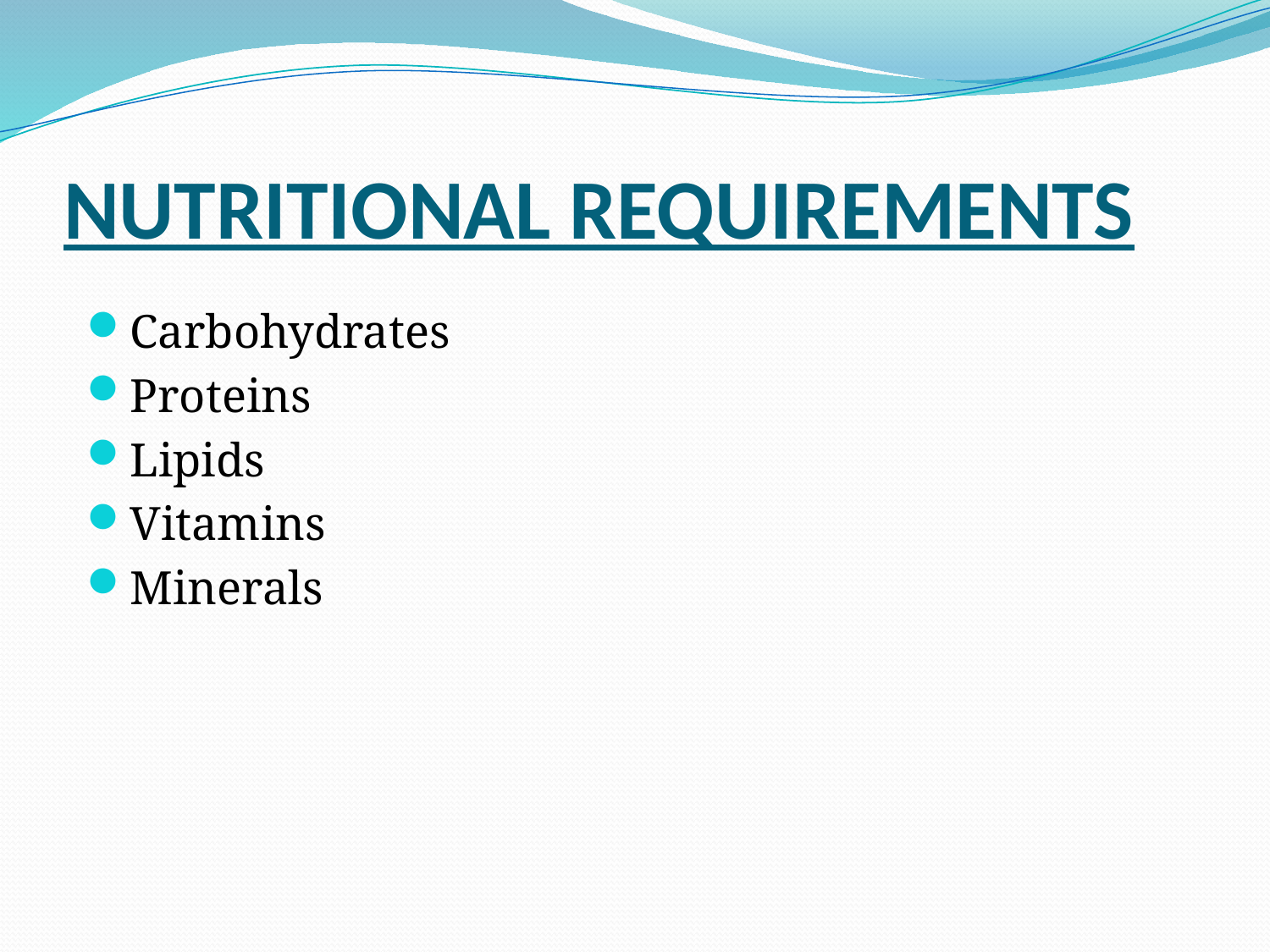

# NUTRITIONAL REQUIREMENTS
Carbohydrates
Proteins
Lipids
Vitamins
Minerals